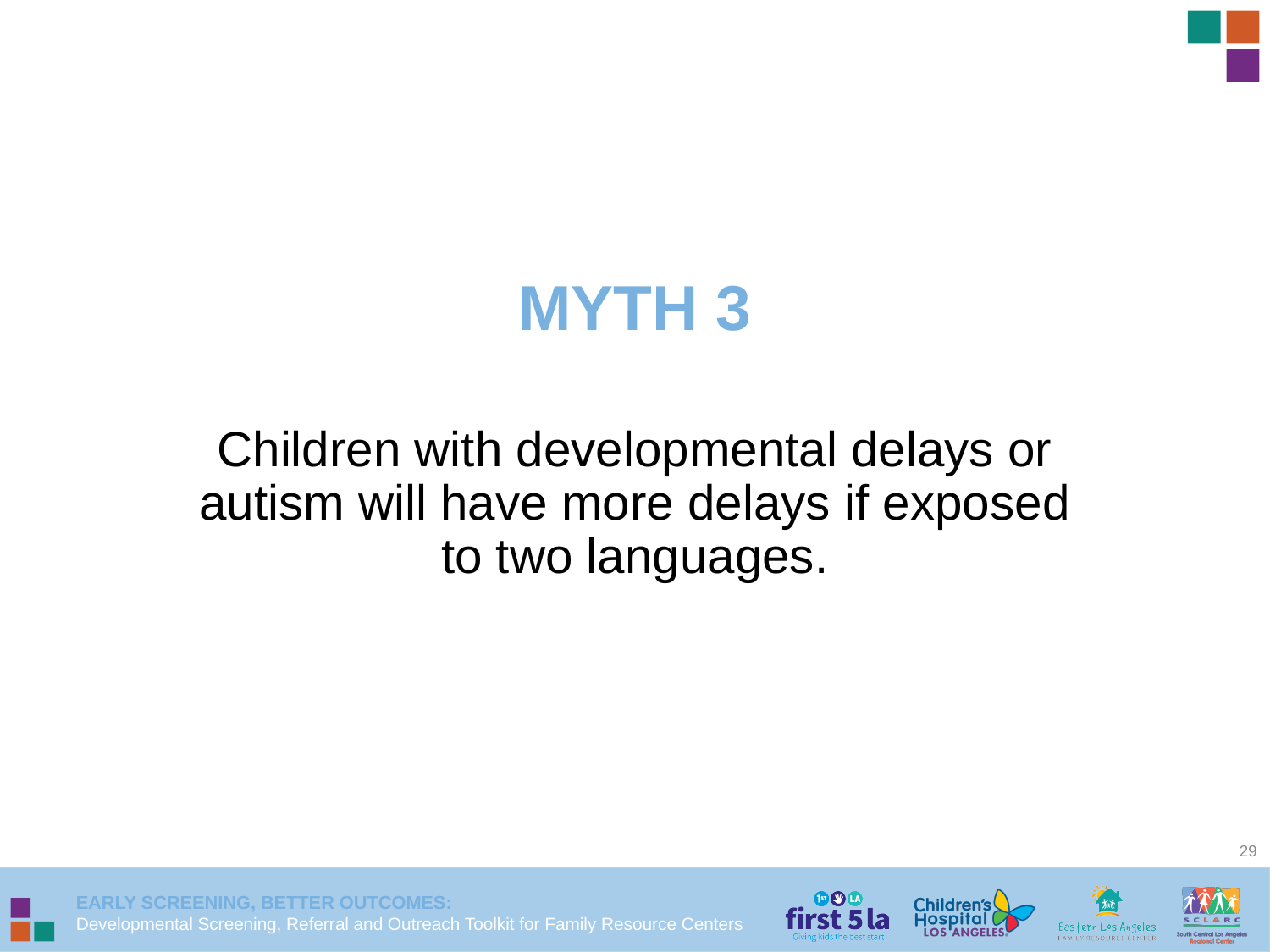

MYTH 3

Children with developmental delays or autism will have more delays if exposed to two languages.
29